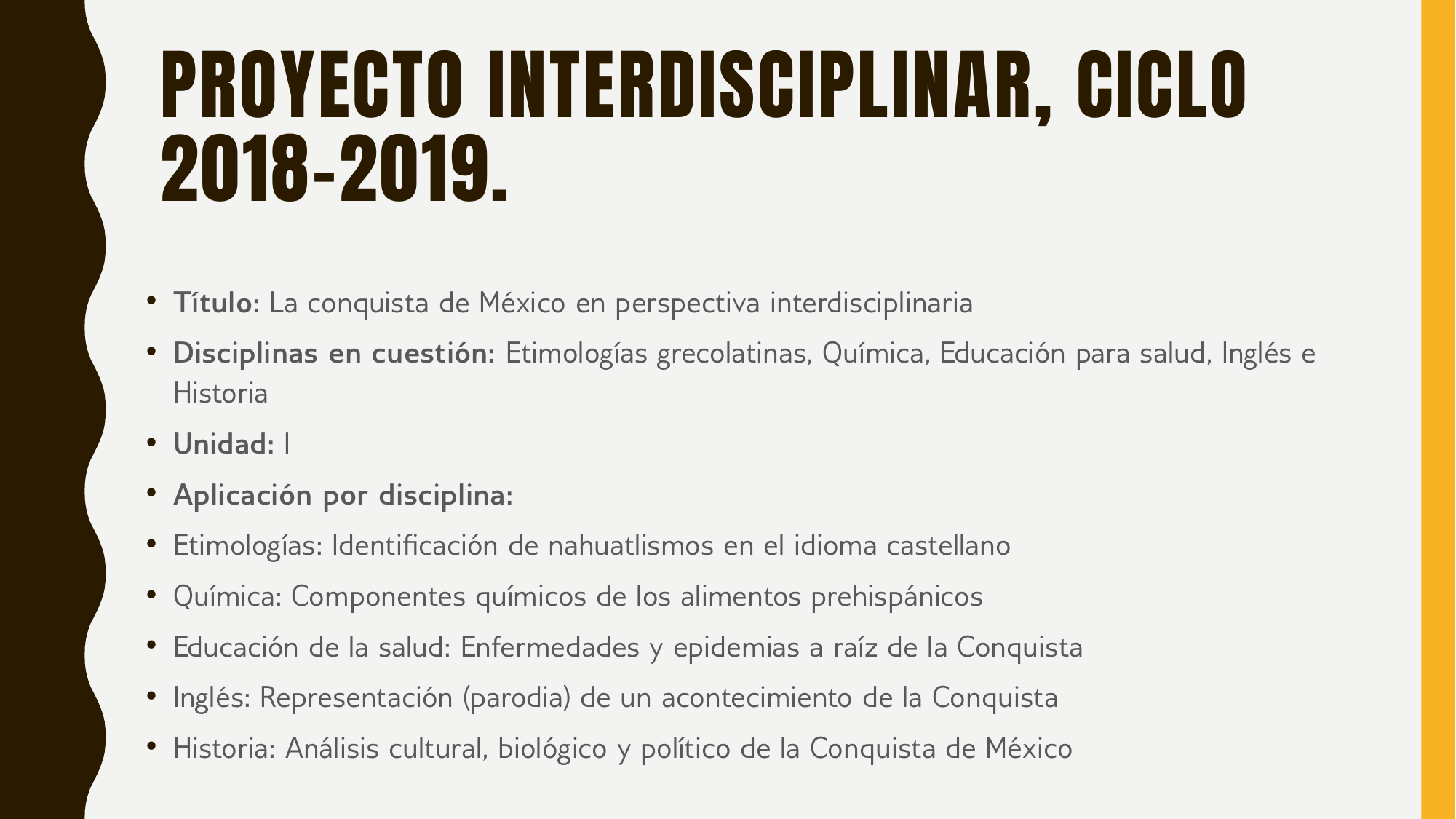

# Proyecto interdisciplinar, ciclo 2018-2019.
Título: La conquista de México en perspectiva interdisciplinaria
Disciplinas en cuestión: Etimologías grecolatinas, Química, Educación para salud, Inglés e Historia
Unidad: I
Aplicación por disciplina:
Etimologías: Identificación de nahuatlismos en el idioma castellano
Química: Componentes químicos de los alimentos prehispánicos
Educación de la salud: Enfermedades y epidemias a raíz de la Conquista
Inglés: Representación (parodia) de un acontecimiento de la Conquista
Historia: Análisis cultural, biológico y político de la Conquista de México